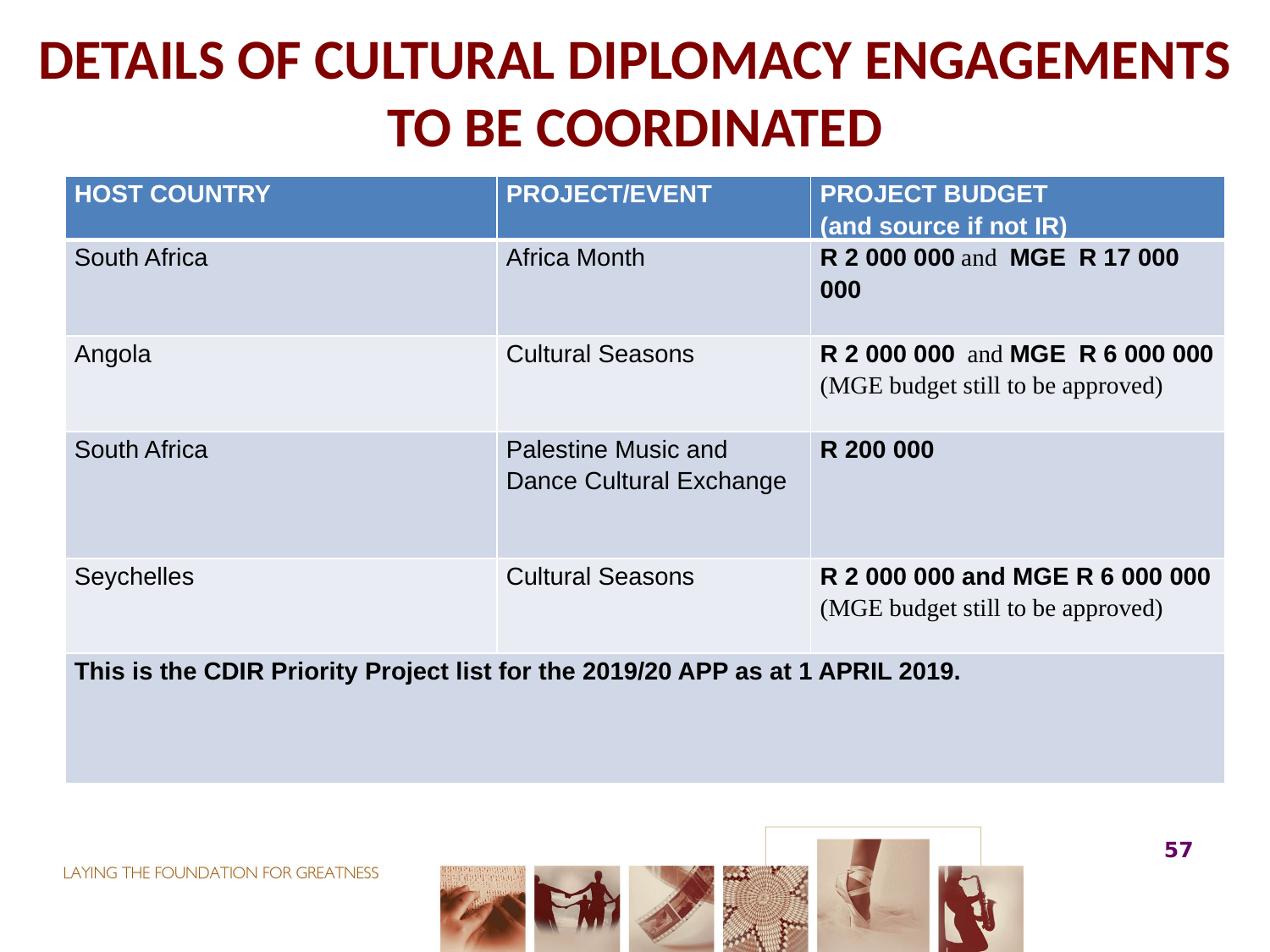

# DETAILS OF CULTURAL DIPLOMACY ENGAGEMENTS TO BE COORDINATED
| HOST COUNTRY | PROJECT/EVENT | PROJECT BUDGET (and source if not IR) |
| --- | --- | --- |
| South Africa | Africa Month | R 2 000 000 and MGE R 17 000 000 |
| Angola | Cultural Seasons | R 2 000 000 and MGE R 6 000 000 (MGE budget still to be approved) |
| South Africa | Palestine Music and Dance Cultural Exchange | R 200 000 |
| Seychelles | Cultural Seasons | R 2 000 000 and MGE R 6 000 000 (MGE budget still to be approved) |
| This is the CDIR Priority Project list for the 2019/20 APP as at 1 APRIL 2019. |  |  |
57